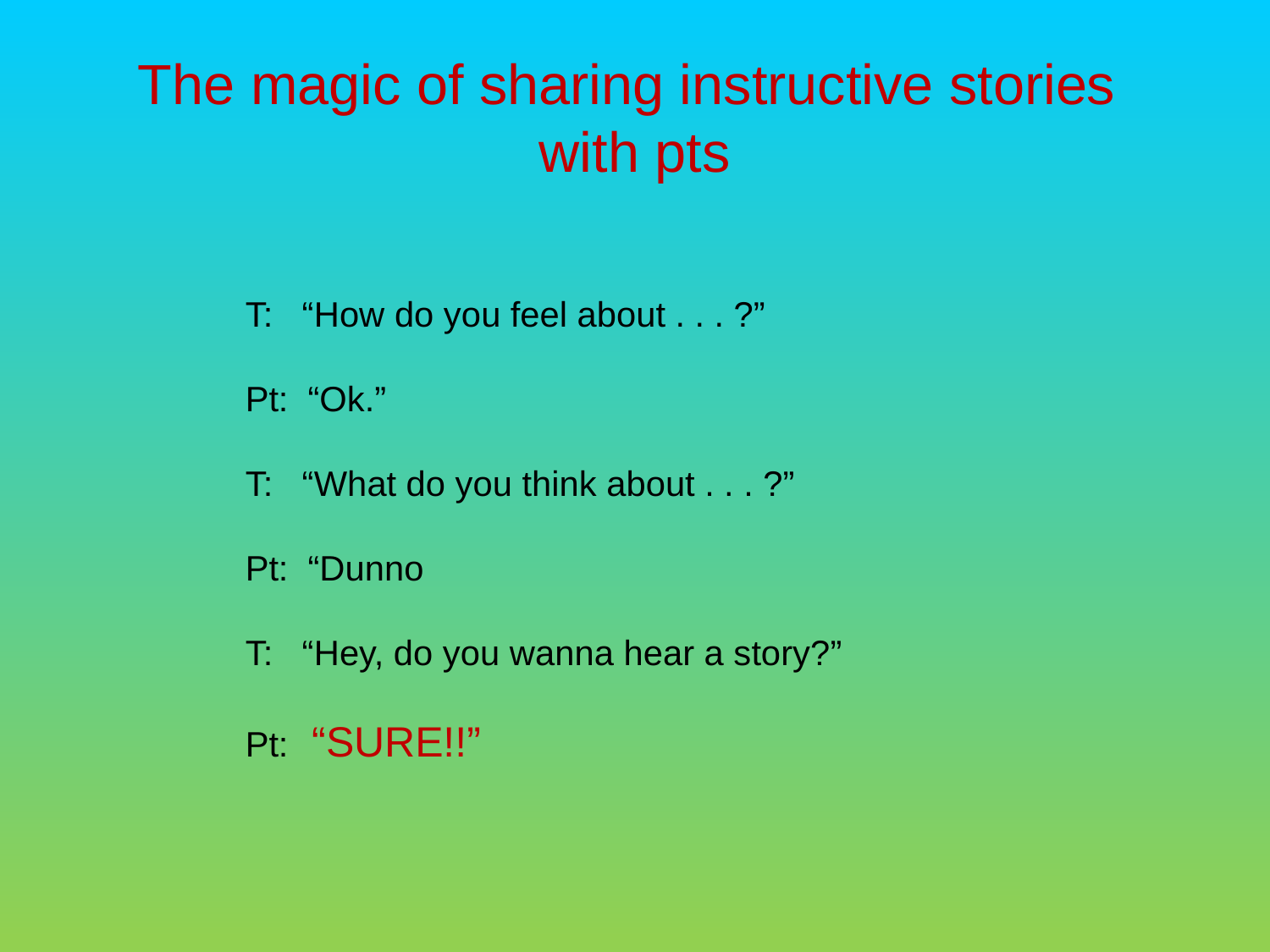

The magic of sharing instructive stories
with pts
T:   “How do you feel about . . . ?”

Pt:  “Ok.”

T:   “What do you think about . . . ?”

Pt:  “Dunno

T:   “Hey, do you wanna hear a story?”

Pt:  “SURE!!”